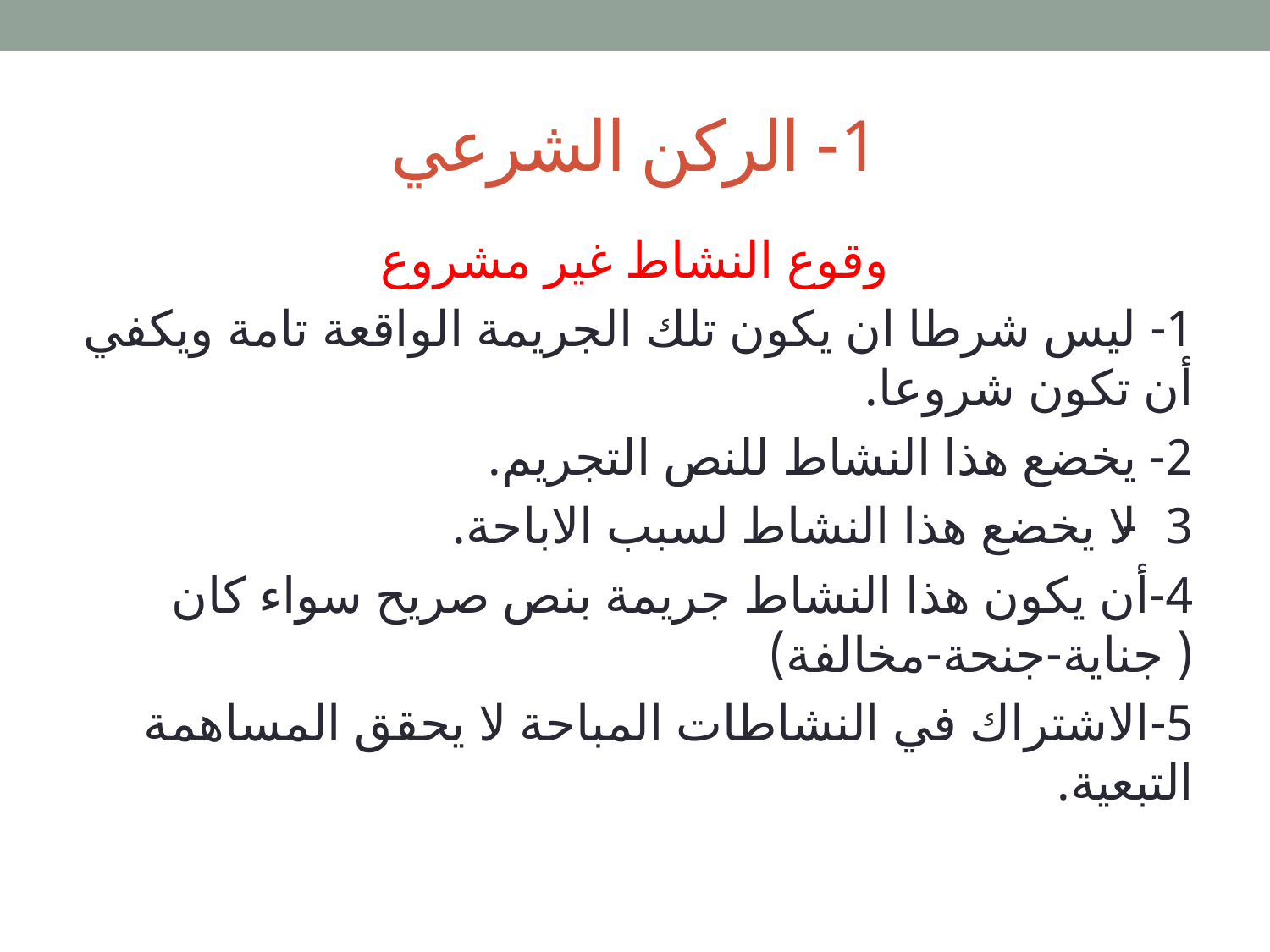

# 1- الركن الشرعي
وقوع النشاط غير مشروع
1- ليس شرطا ان يكون تلك الجريمة الواقعة تامة ويكفي أن تكون شروعا.
2- يخضع هذا النشاط للنص التجريم.
3- لا يخضع هذا النشاط لسبب الاباحة.
4-أن يكون هذا النشاط جريمة بنص صريح سواء كان ( جناية-جنحة-مخالفة)
5-الاشتراك في النشاطات المباحة لا يحقق المساهمة التبعية.